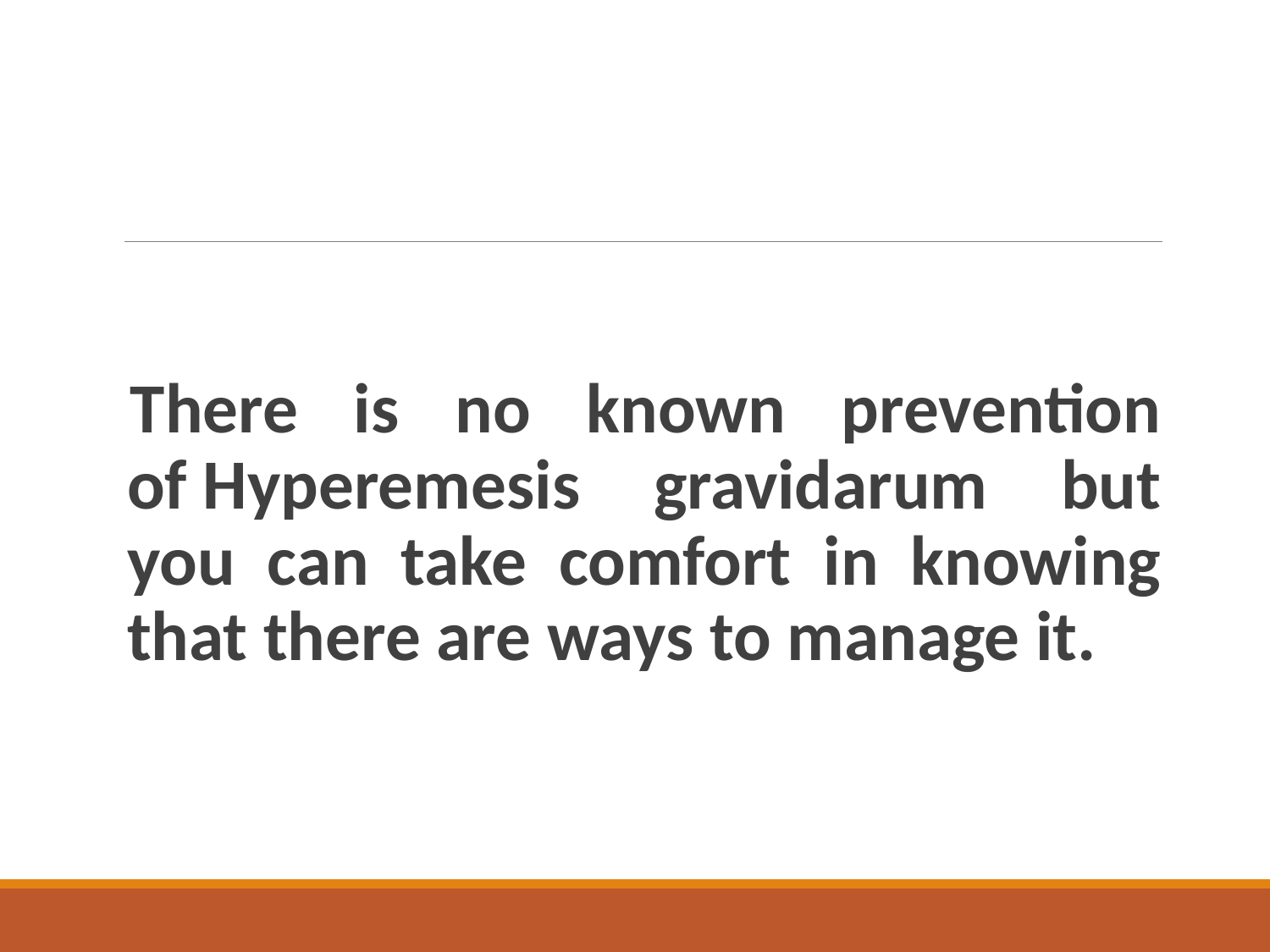

There is no known prevention of Hyperemesis gravidarum but you can take comfort in knowing that there are ways to manage it.